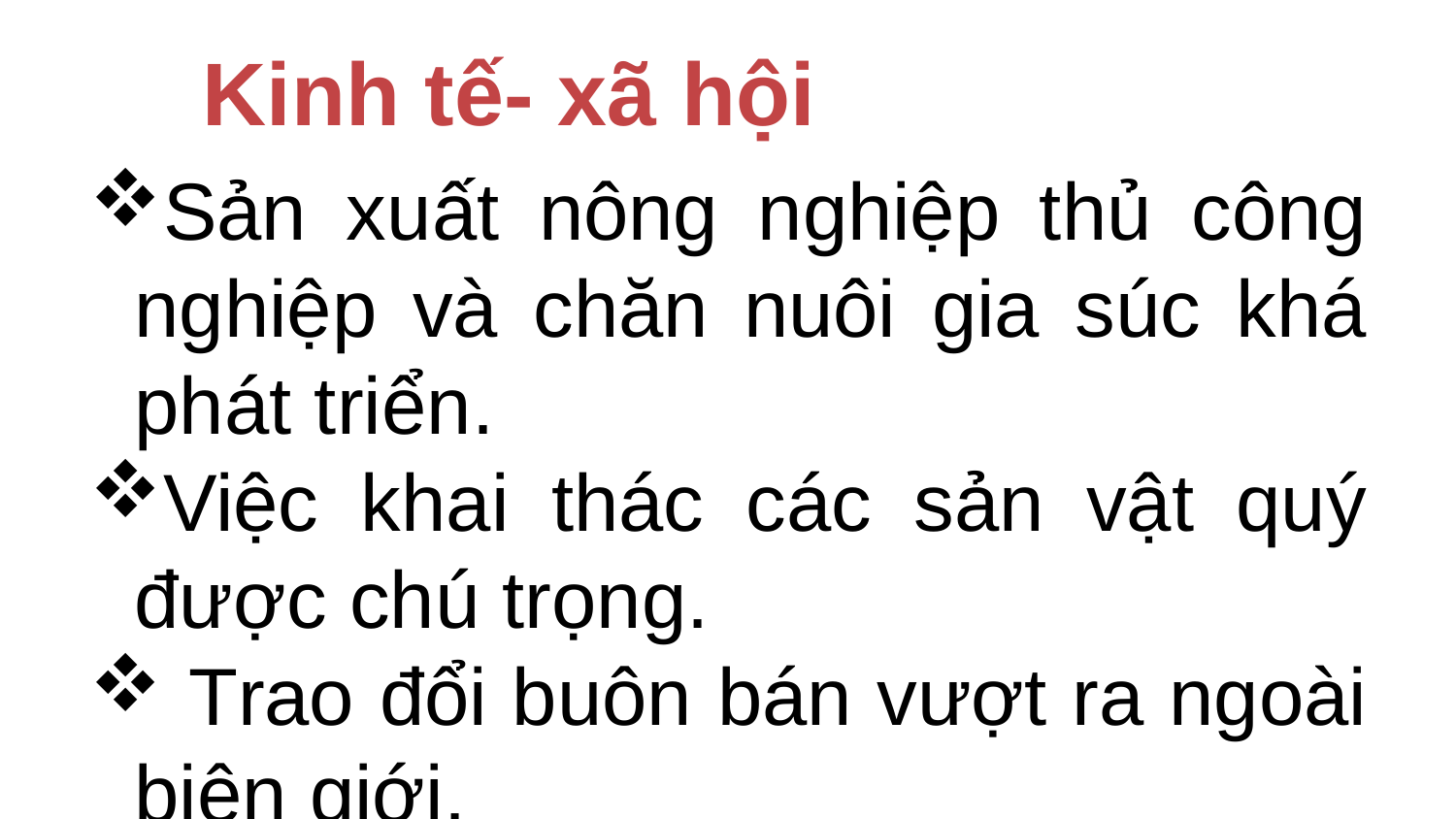

Kinh tế- xã hội
Sản xuất nông nghiệp thủ công nghiệp và chăn nuôi gia súc khá phát triển.
Việc khai thác các sản vật quý được chú trọng.
 Trao đổi buôn bán vượt ra ngoài biên giới.
 Cuộc sống của cư dân thanh bình sung túc.